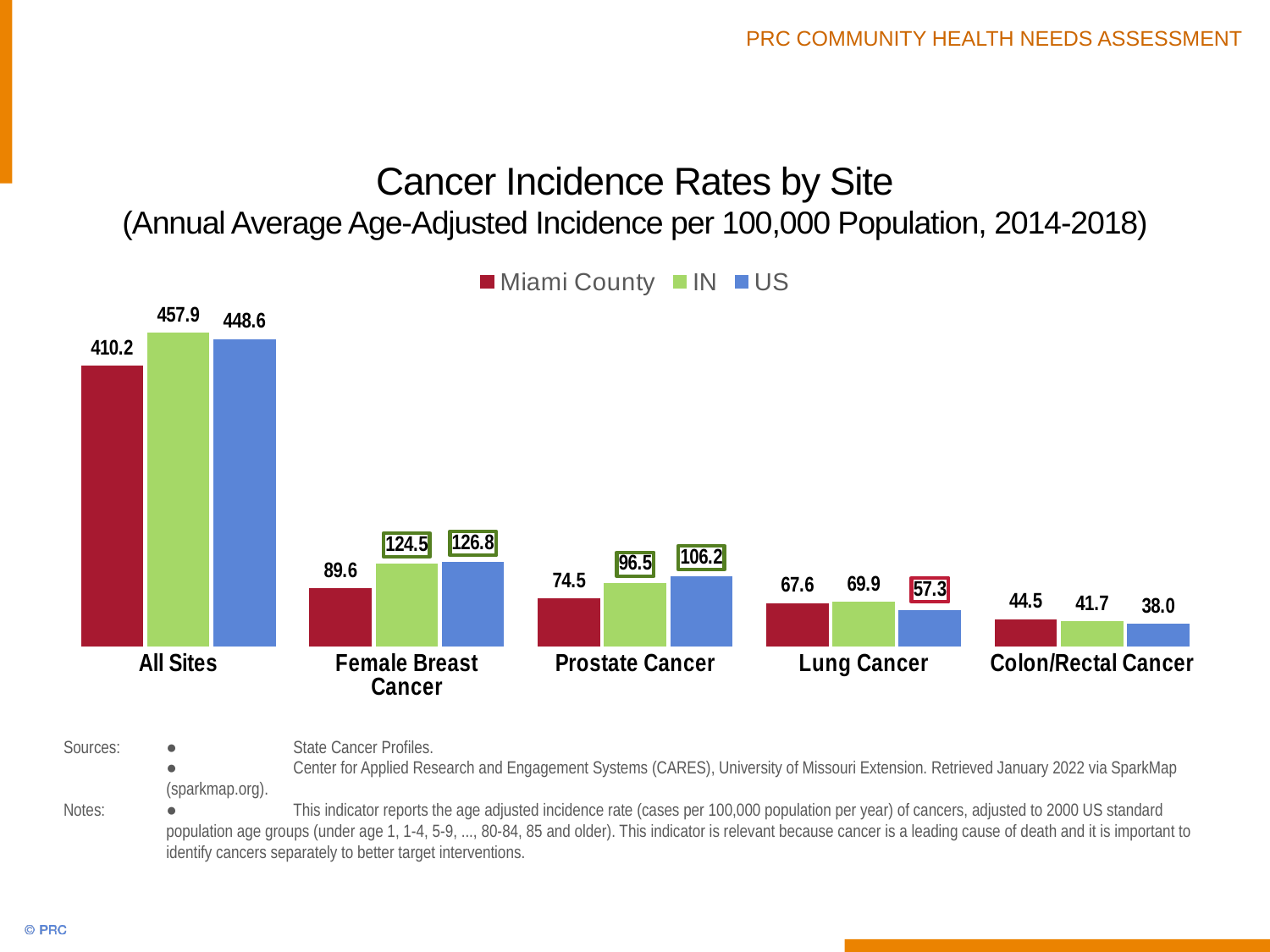

# Cancer Incidence Rates by Site (Annual Average Age-Adjusted Incidence per 100,000 Population, 2014-2018)

### Chart

| Category | Miami County | IN | US |
|---|---|---|---|
| All Sites | 410.2 | 457.9 | 448.6 |
| Female Breast Cancer | 89.6 | 124.5 | 126.8 |
| Prostate Cancer | 74.5 | 96.5 | 106.2 |
| Lung Cancer | 67.6 | 69.9 | 57.3 |
| Colon/Rectal Cancer | 44.5 | 41.7 | 38.0 |
Sources: 	●	State Cancer Profiles.
	●	Center for Applied Research and Engagement Systems (CARES), University of Missouri Extension. Retrieved January 2022 via SparkMap (sparkmap.org).
Notes:	●	This indicator reports the age adjusted incidence rate (cases per 100,000 population per year) of cancers, adjusted to 2000 US standard population age groups (under age 1, 1-4, 5-9, ..., 80-84, 85 and older). This indicator is relevant because cancer is a leading cause of death and it is important to identify cancers separately to better target interventions.